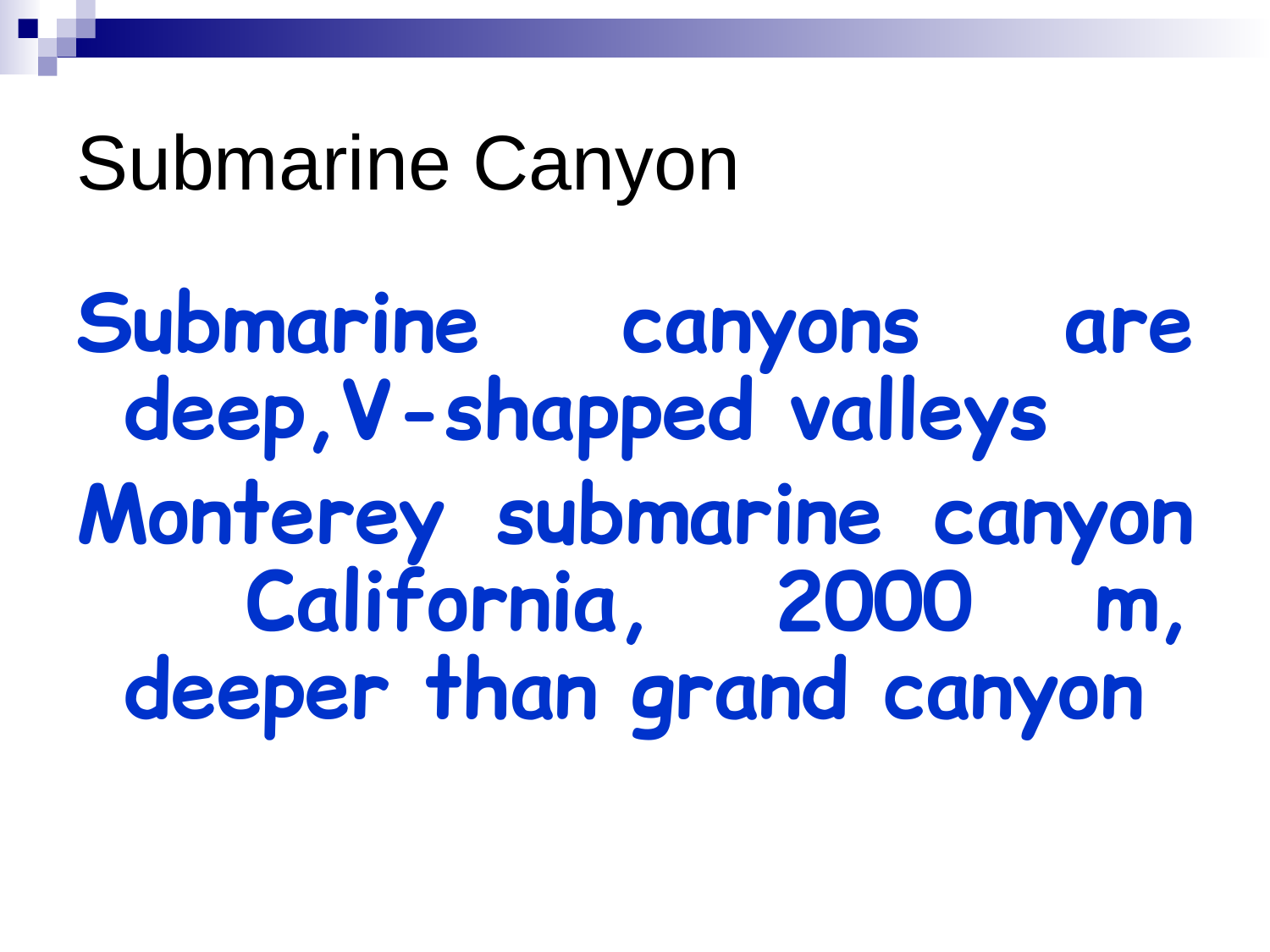

# Submarine Canyon
Submarine canyons are deep,V-shapped valleys
Monterey submarine canyon  California, 2000 m, deeper than grand canyon